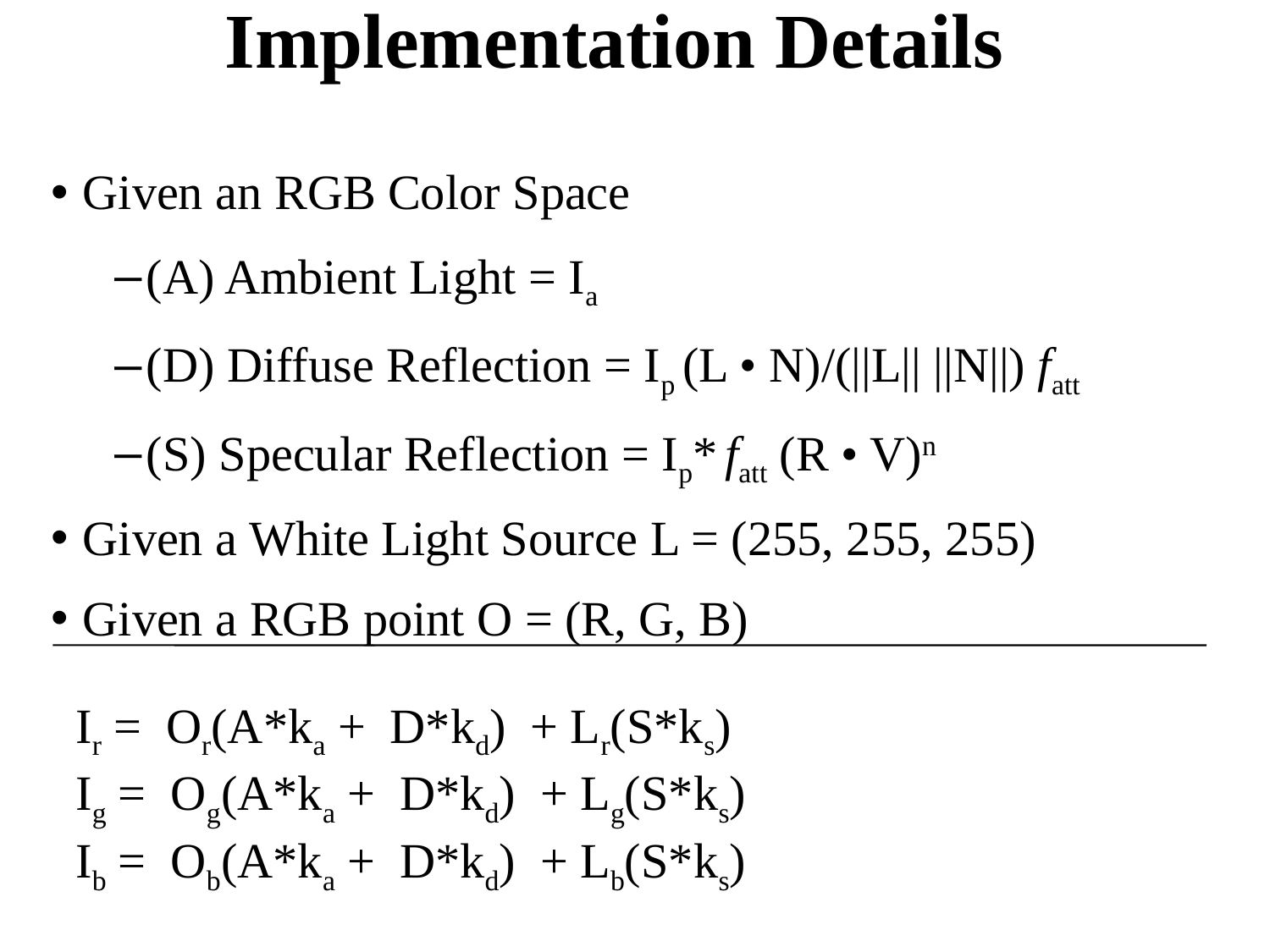

# Implementation Details
Given an RGB Color Space
(A) Ambient Light = Ia
(D) Diffuse Reflection = Ip (L • N)/(||L|| ||N||) fatt
(S) Specular Reflection = Ip* fatt (R • V)n
Given a White Light Source L = (255, 255, 255)
Given a RGB point O = (R, G, B)

Ir =  Or(A*ka +  D*kd)  + Lr(S*ks)
Ig =  Og(A*ka +  D*kd)  + Lg(S*ks)
Ib =  Ob(A*ka +  D*kd)  + Lb(S*ks)